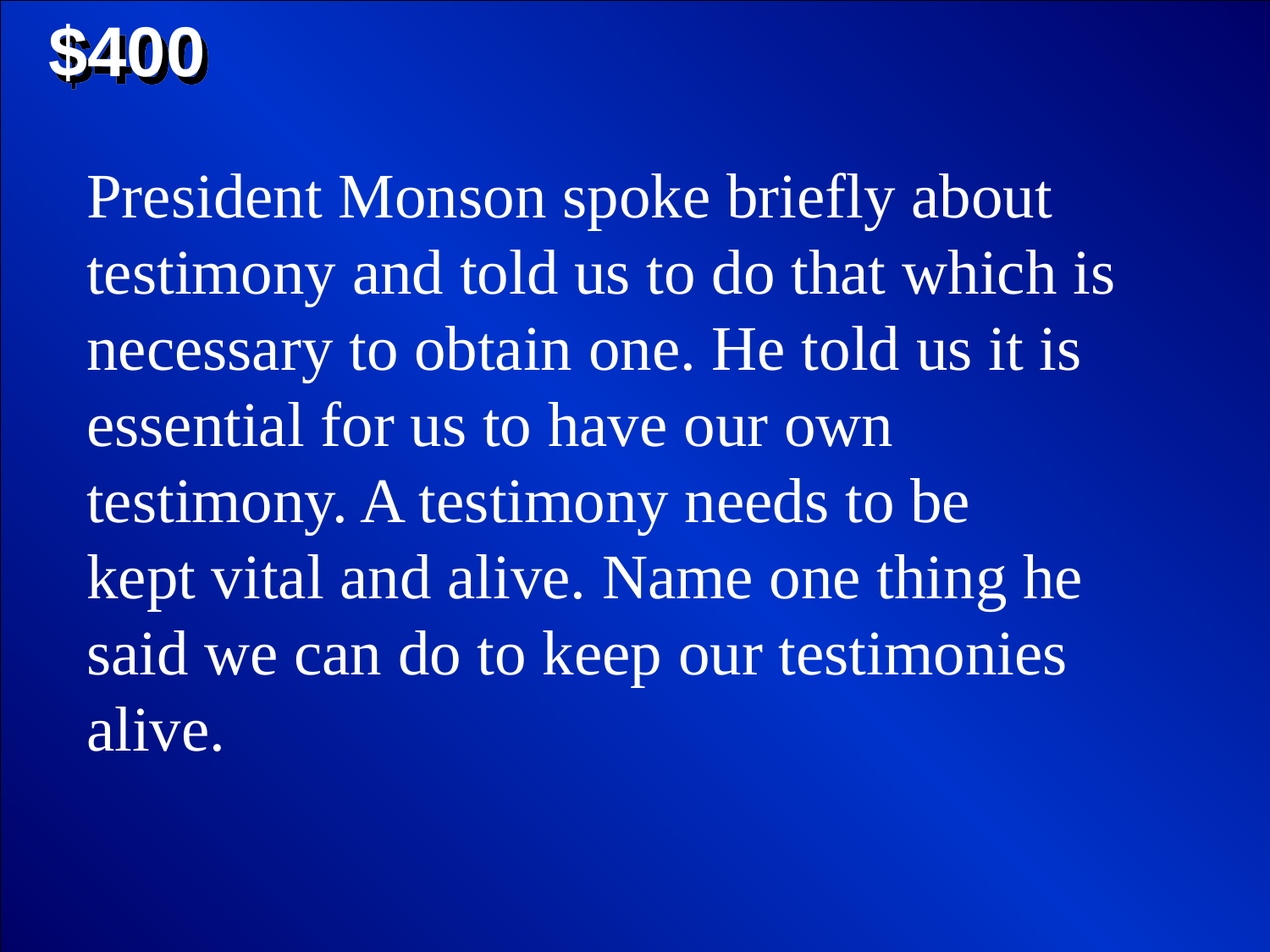

$400
President Monson spoke briefly about testimony and told us to do that which is necessary to obtain one. He told us it is essential for us to have our own testimony. A testimony needs to be
kept vital and alive. Name one thing he said we can do to keep our testimonies alive.